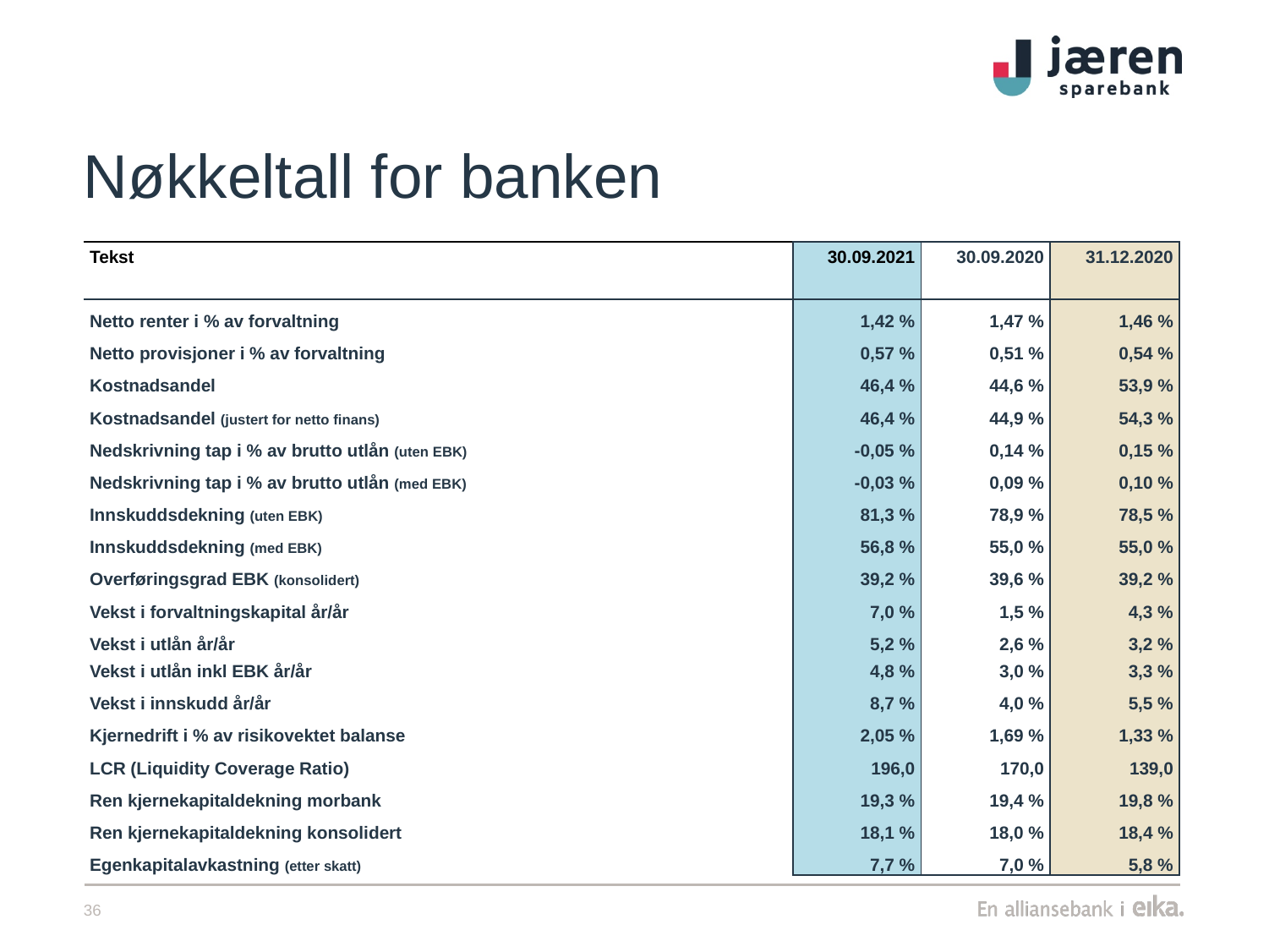

# Nøkkeltall for banken
| Tekst | 30.09.2021 | 30.09.2020 | 31.12.2020 |
| --- | --- | --- | --- |
|  |  |  |  |
| Netto renter i % av forvaltning | 1,42 % | 1,47 % | 1,46 % |
| Netto provisjoner i % av forvaltning | 0,57 % | 0,51 % | 0,54 % |
| Kostnadsandel | 46,4 % | 44,6 % | 53,9 % |
| Kostnadsandel (justert for netto finans) | 46,4 % | 44,9 % | 54,3 % |
| Nedskrivning tap i % av brutto utlån (uten EBK) | -0,05 % | 0,14 % | 0,15 % |
| Nedskrivning tap i % av brutto utlån (med EBK) | -0,03 % | 0,09 % | 0,10 % |
| Innskuddsdekning (uten EBK) | 81,3 % | 78,9 % | 78,5 % |
| Innskuddsdekning (med EBK) | 56,8 % | 55,0 % | 55,0 % |
| Overføringsgrad EBK (konsolidert) | 39,2 % | 39,6 % | 39,2 % |
| Vekst i forvaltningskapital år/år | 7,0 % | 1,5 % | 4,3 % |
| Vekst i utlån år/år | 5,2 % | 2,6 % | 3,2 % |
| Vekst i utlån inkl EBK år/år | 4,8 % | 3,0 % | 3,3 % |
| Vekst i innskudd år/år | 8,7 % | 4,0 % | 5,5 % |
| Kjernedrift i % av risikovektet balanse | 2,05 % | 1,69 % | 1,33 % |
| LCR (Liquidity Coverage Ratio) | 196,0 | 170,0 | 139,0 |
| Ren kjernekapitaldekning morbank | 19,3 % | 19,4 % | 19,8 % |
| Ren kjernekapitaldekning konsolidert | 18,1 % | 18,0 % | 18,4 % |
| Egenkapitalavkastning (etter skatt) | 7,7 % | 7,0 % | 5,8 % |
36